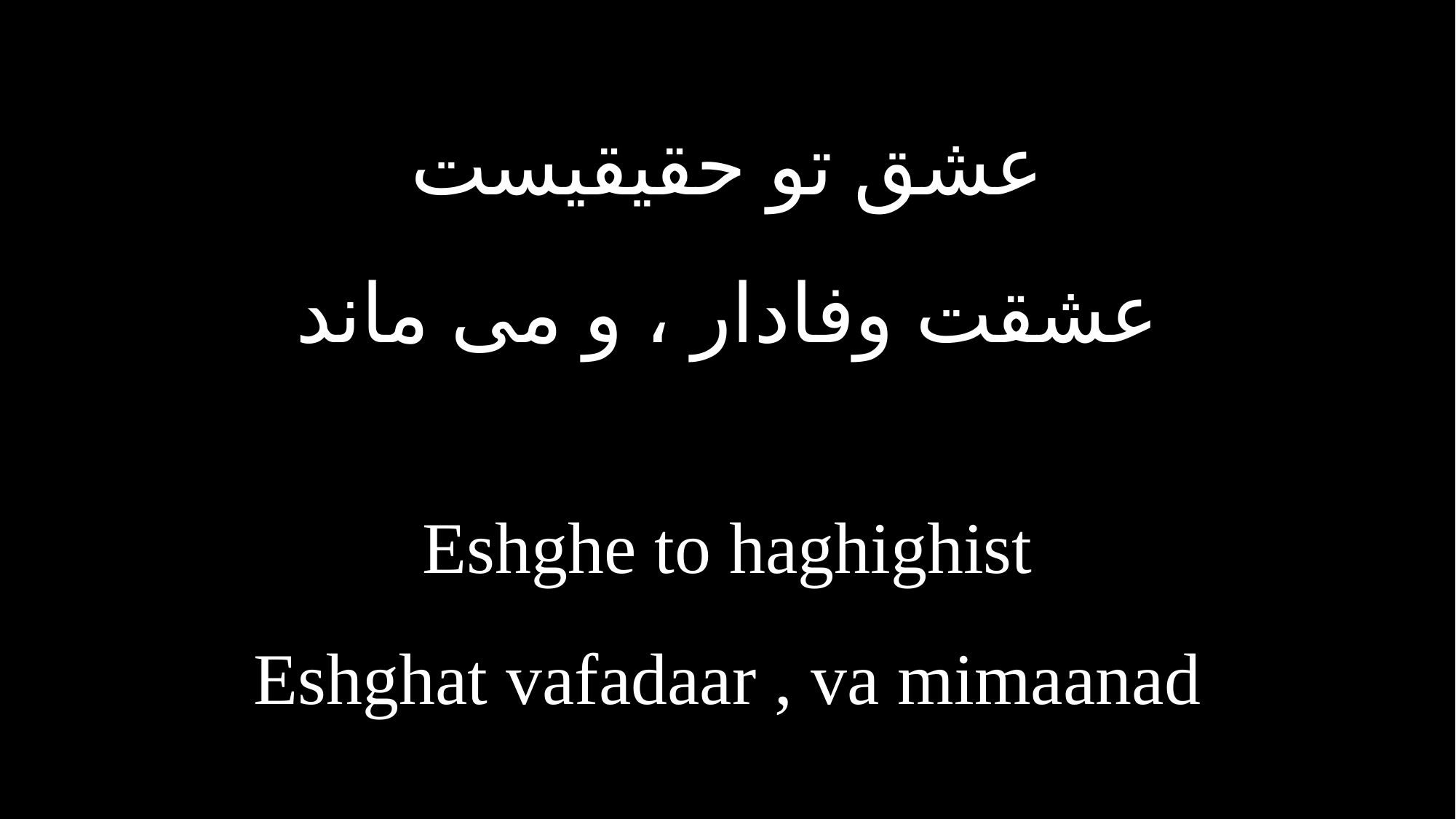

عشق تو حقیقیست
عشقت وفادار ، و می ماند

Eshghe to haghighist
Eshghat vafadaar , va mimaanad